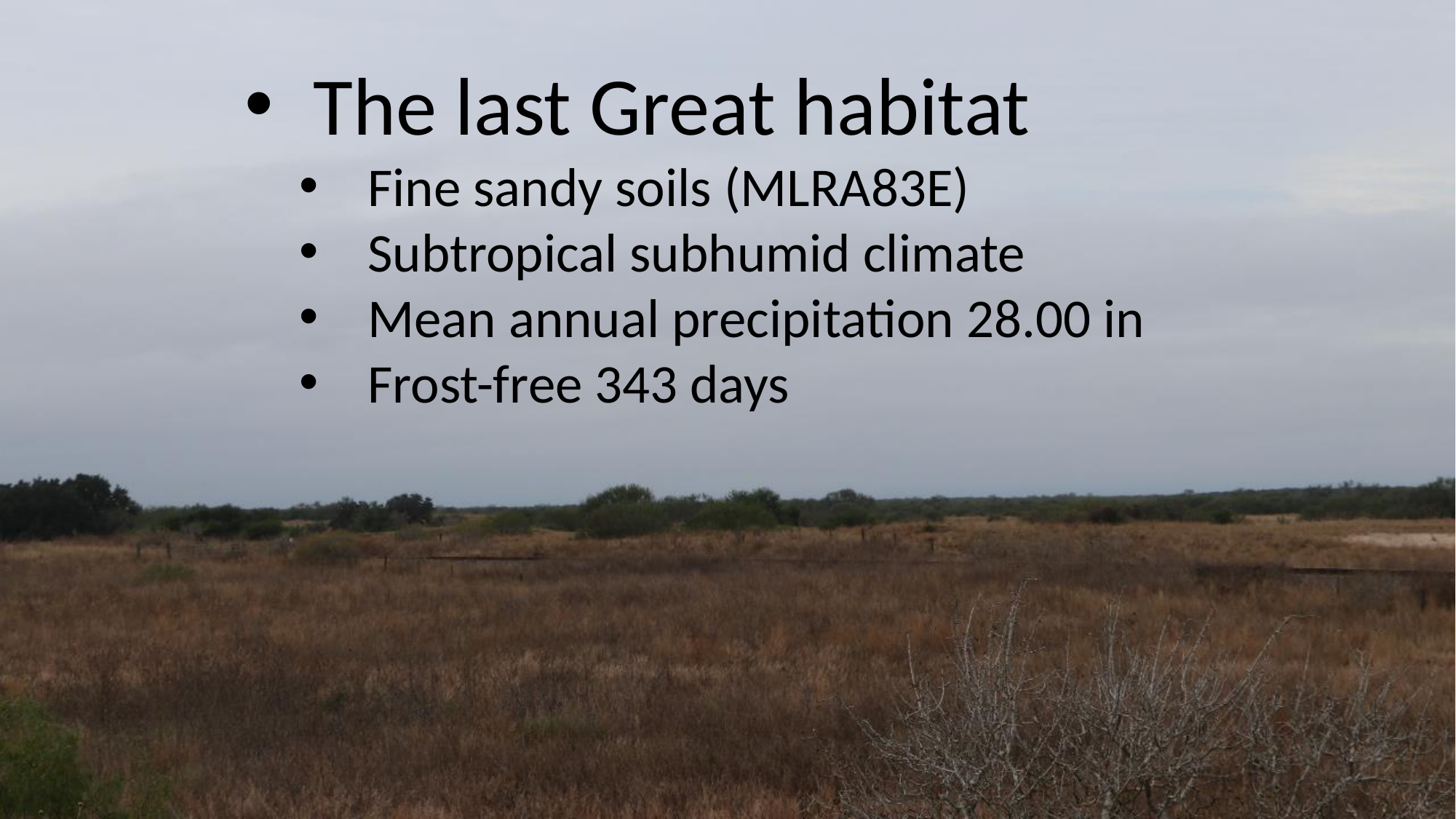

The last Great habitat
Fine sandy soils (MLRA83E)
Subtropical subhumid climate
Mean annual precipitation 28.00 in
Frost-free 343 days